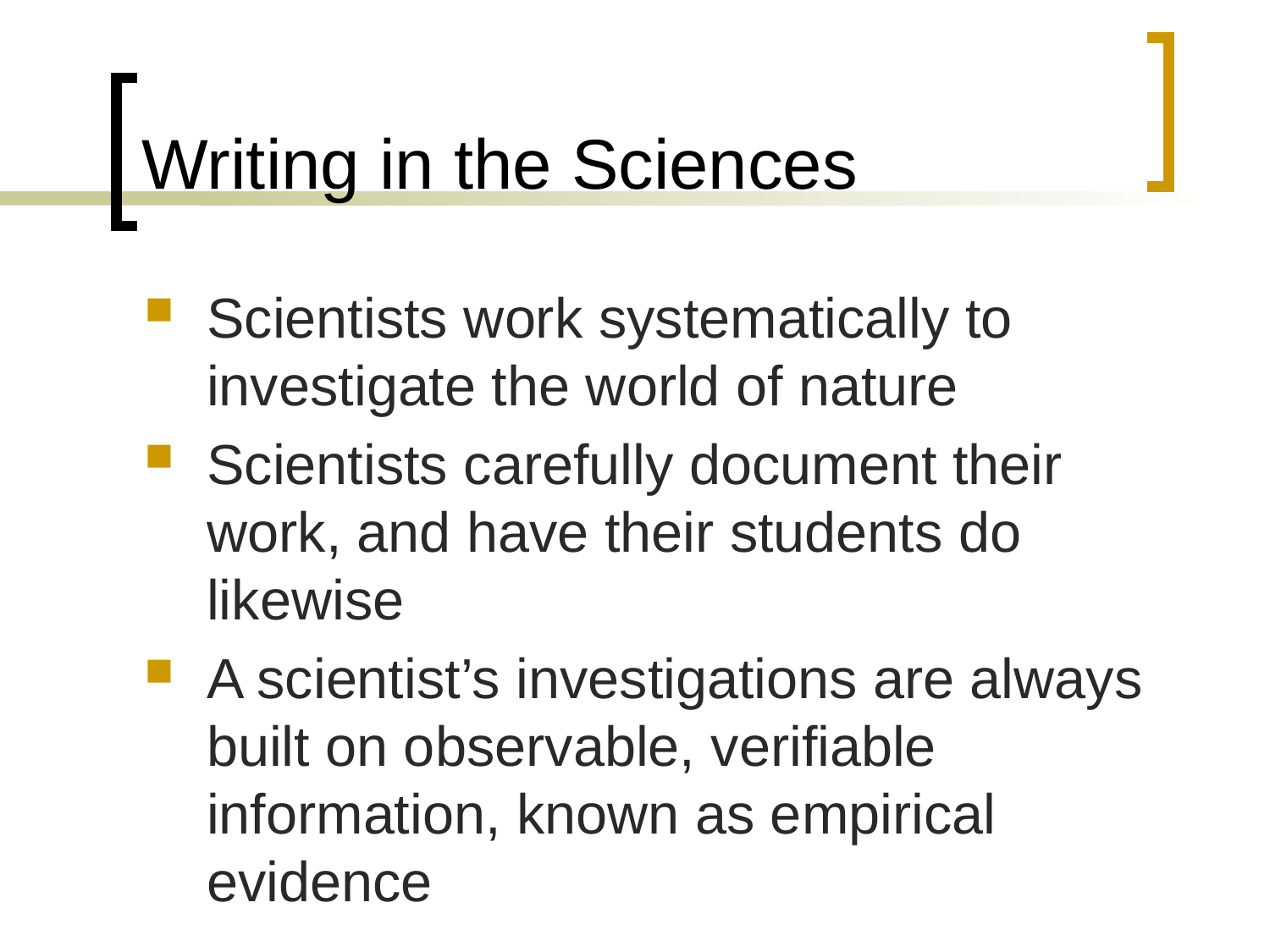

# Writing in the Sciences
Scientists work systematically to investigate the world of nature
Scientists carefully document their work, and have their students do likewise
A scientist’s investigations are always built on observable, verifiable information, known as empirical evidence